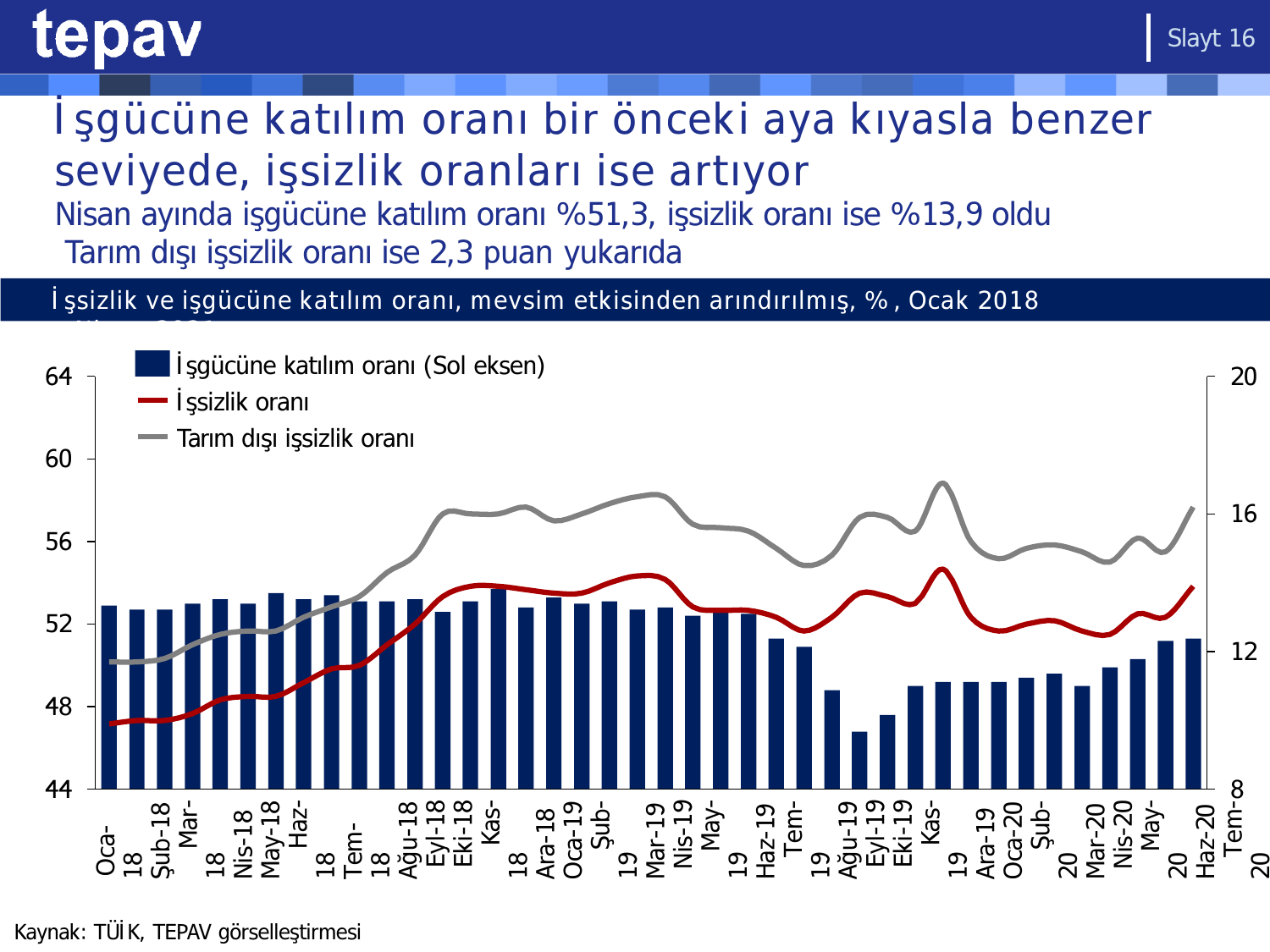

Slayt 16
# İşgücüne katılım oranı bir önceki aya kıyasla benzer
seviyede, işsizlik oranları ise artıyor
Nisan ayında işgücüne katılım oranı %51,3, işsizlik oranı ise %13,9 oldu  Tarım dışı işsizlik oranı ise 2,3 puan yukarıda
İşsizlik ve işgücüne katılım oranı, mevsim etkisinden arındırılmış, %, Ocak 2018 – Nisan 2021

İşgücüne katılım oranı (Sol eksen)

64
20
İşsizlik oranı
Tarım dışı işsizlik oranı
60
16
56

52
12
48
44
8
Oca-18  Şub-18  Mar-18  Nis-18  May-18  Haz-18  Tem-18  Ağu-18  Eyl-18  Eki-18  Kas-18  Ara-18  Oca-19  Şub-19  Mar-19  Nis-19  May-19  Haz-19  Tem-19  Ağu-19  Eyl-19  Eki-19  Kas-19  Ara-19  Oca-20  Şub-20  Mar-20  Nis-20  May-20  Haz-20  Tem-20  Ağu-20  Eyl-20  Eki-20  Kas-20  Ara-20  Oca-21  Şub-21  Mar-21  Nis-21
Kaynak: TÜİK, TEPAV görselleştirmesi